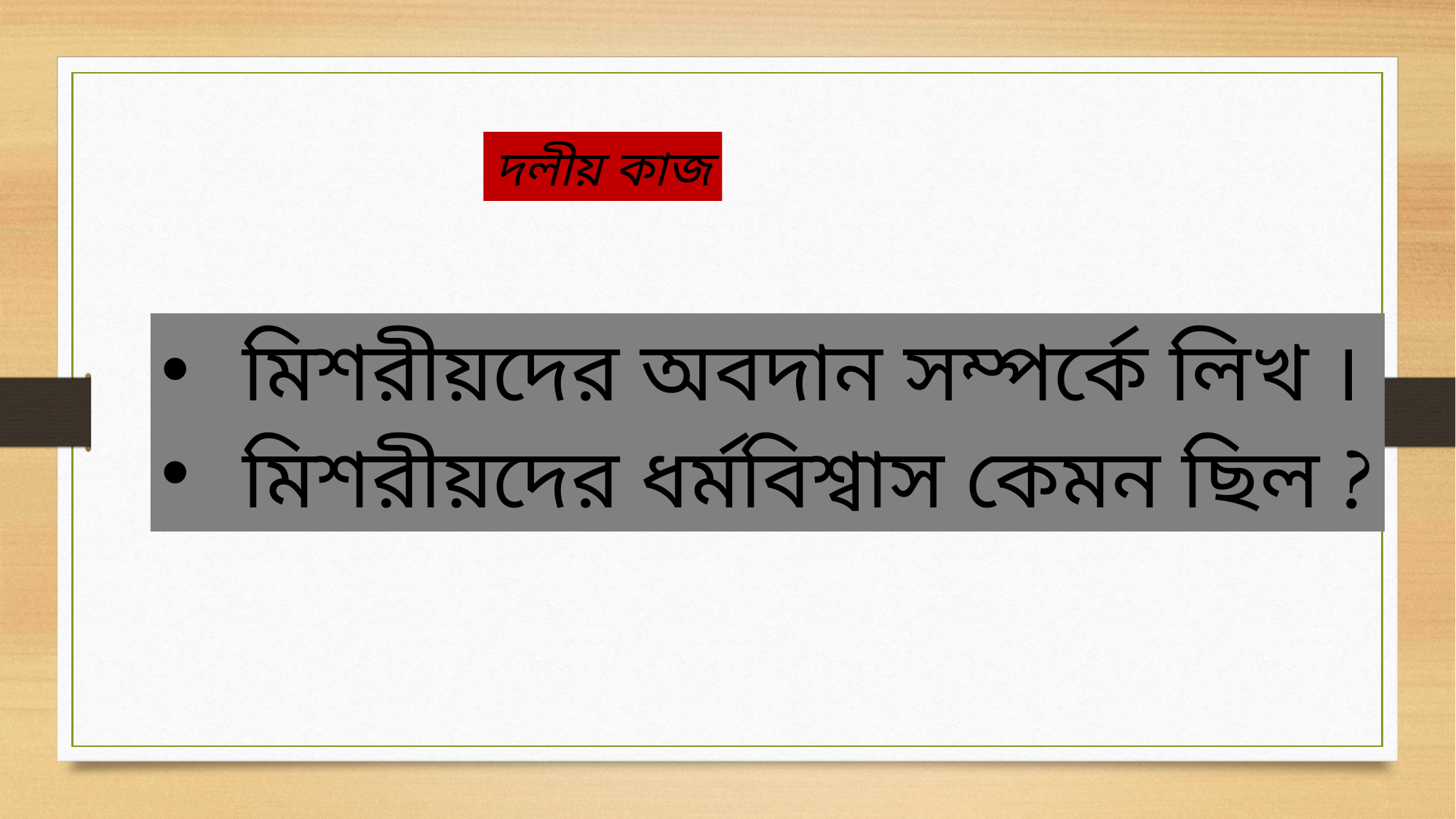

দলীয় কাজ
মিশরীয়দের অবদান সম্পর্কে লিখ ।
মিশরীয়দের ধর্মবিশ্বাস কেমন ছিল ?